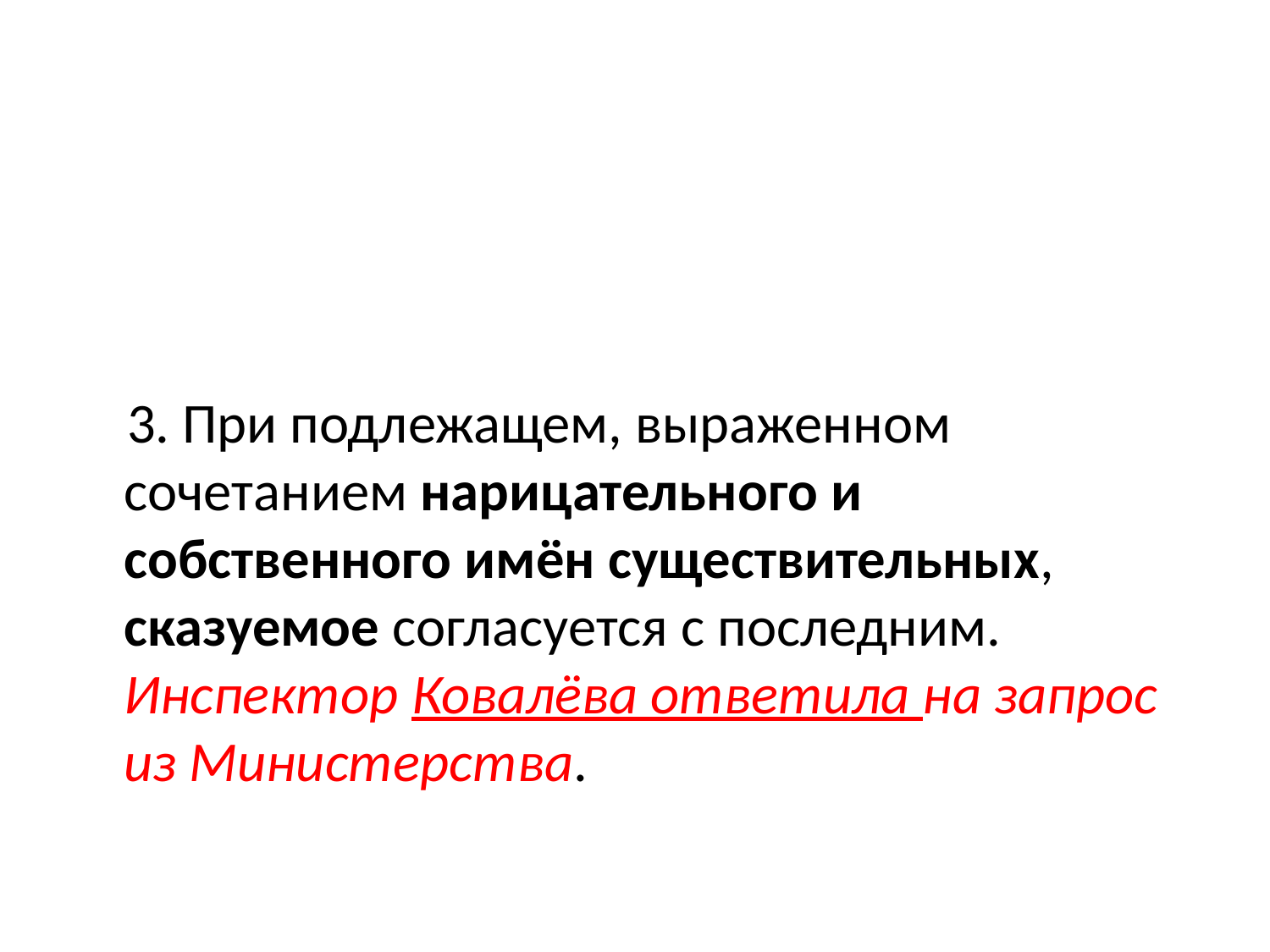

#

    3. При подлежащем, выраженном сочетанием нарицательного и собственного имён существительных, сказуемое согласуется с последним. Инспектор Ковалёва ответила на запрос из Министерства.